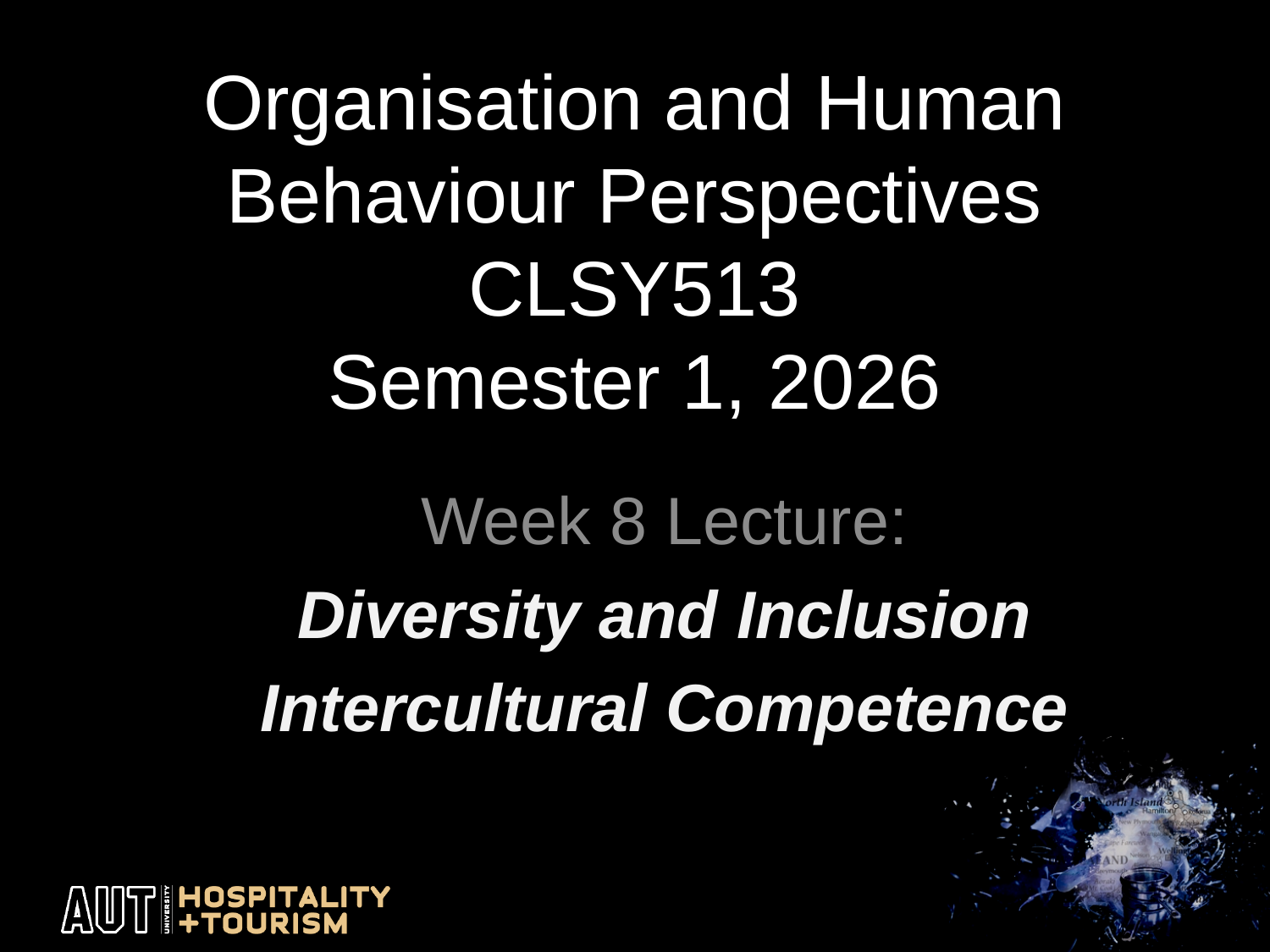

# Organisation and Human Behaviour Perspectives CLSY513 Semester 1, 2026
Week 8 Lecture:
Diversity and Inclusion
Intercultural Competence